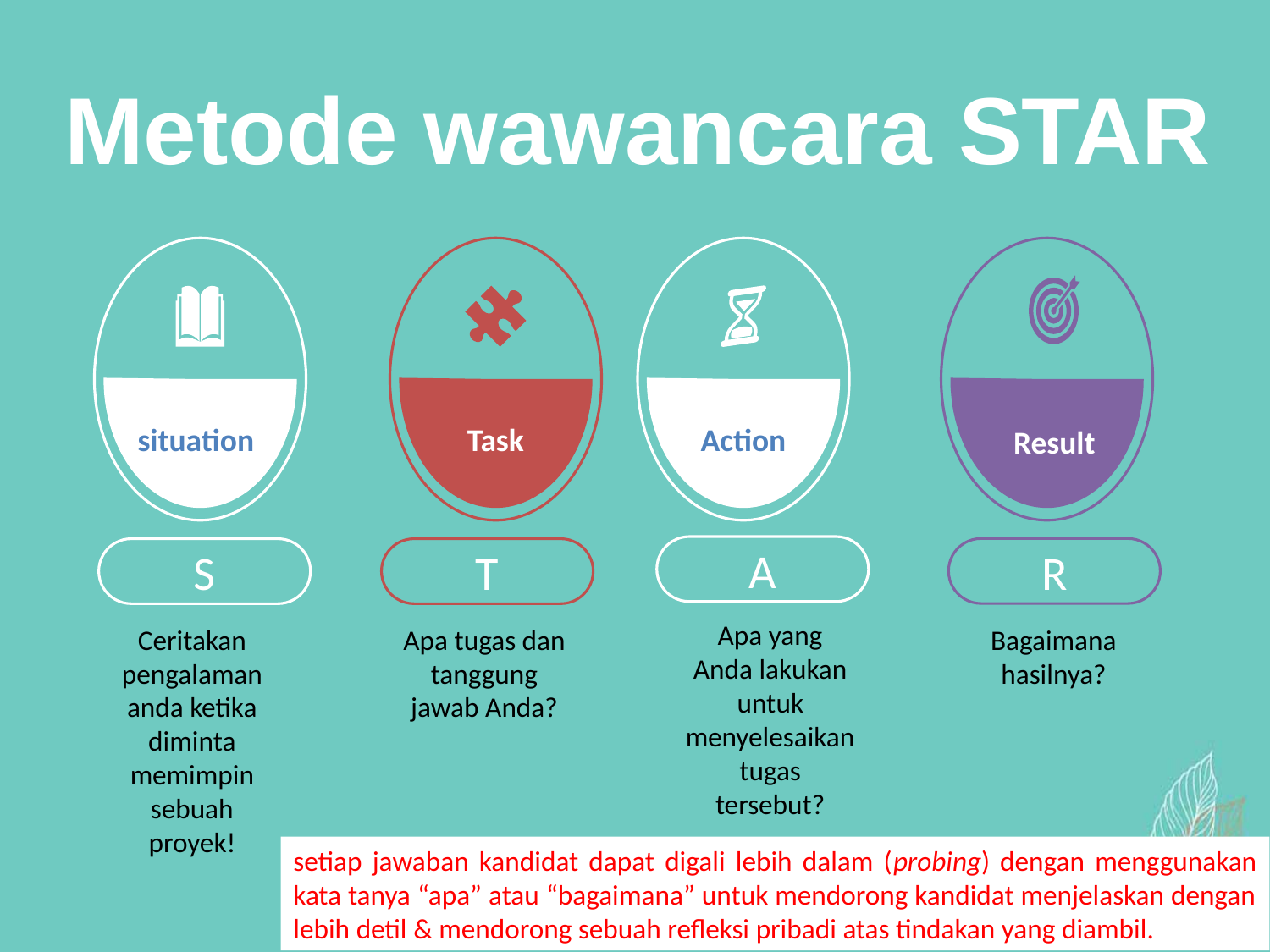

Metode wawancara STAR

situation

Task

Action

Result
A
R
S
T
Apa yang Anda lakukan untuk menyelesaikan tugas tersebut?
Ceritakan pengalaman anda ketika diminta memimpin sebuah proyek!
Apa tugas dan tanggung jawab Anda?
Bagaimana hasilnya?
setiap jawaban kandidat dapat digali lebih dalam (probing) dengan menggunakan kata tanya “apa” atau “bagaimana” untuk mendorong kandidat menjelaskan dengan lebih detil & mendorong sebuah refleksi pribadi atas tindakan yang diambil.